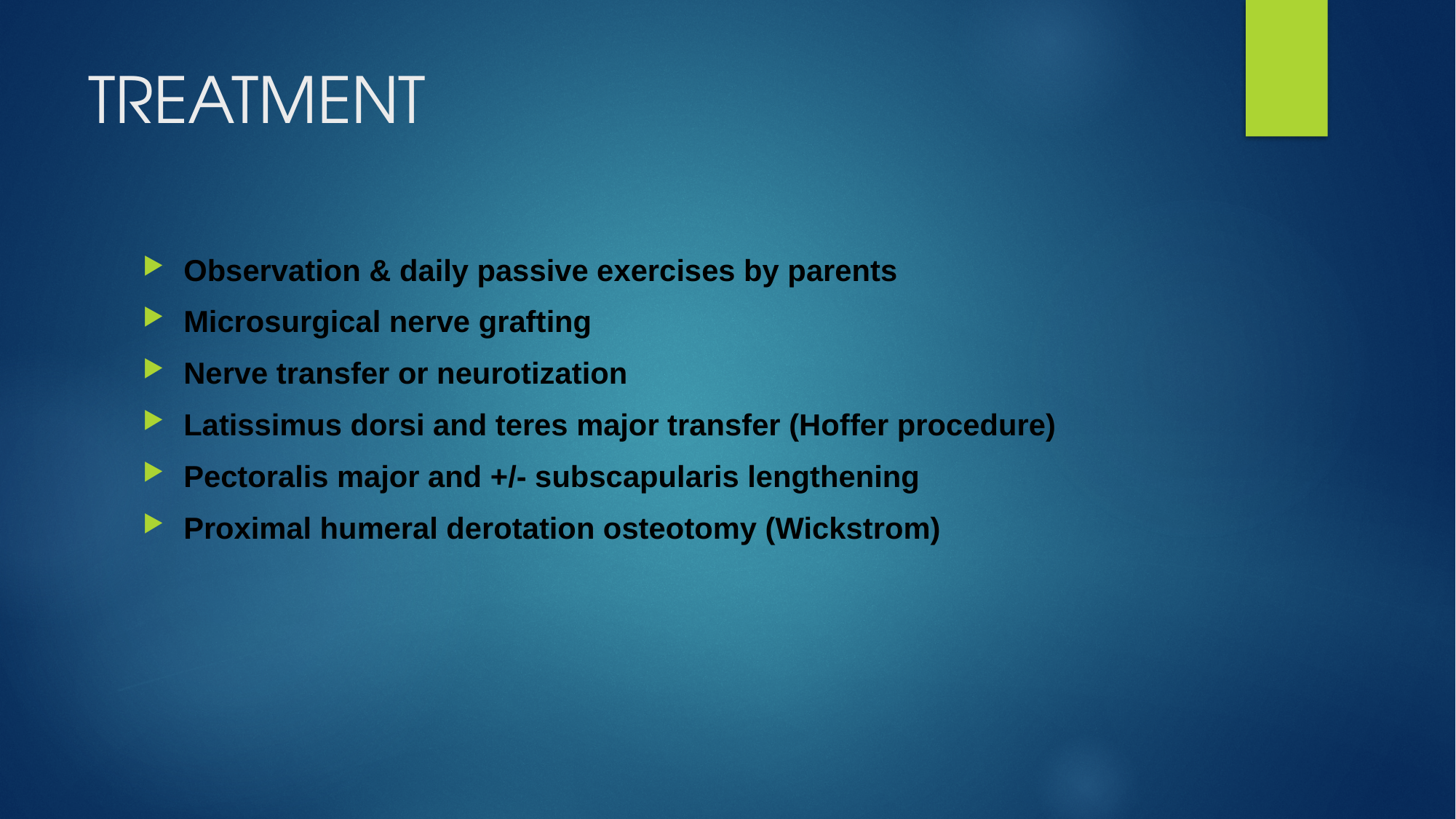

# TREATMENT
Observation & daily passive exercises by parents
Microsurgical nerve grafting
Nerve transfer or neurotization
Latissimus dorsi and teres major transfer (Hoffer procedure)
Pectoralis major and +/- subscapularis lengthening
Proximal humeral derotation osteotomy (Wickstrom)